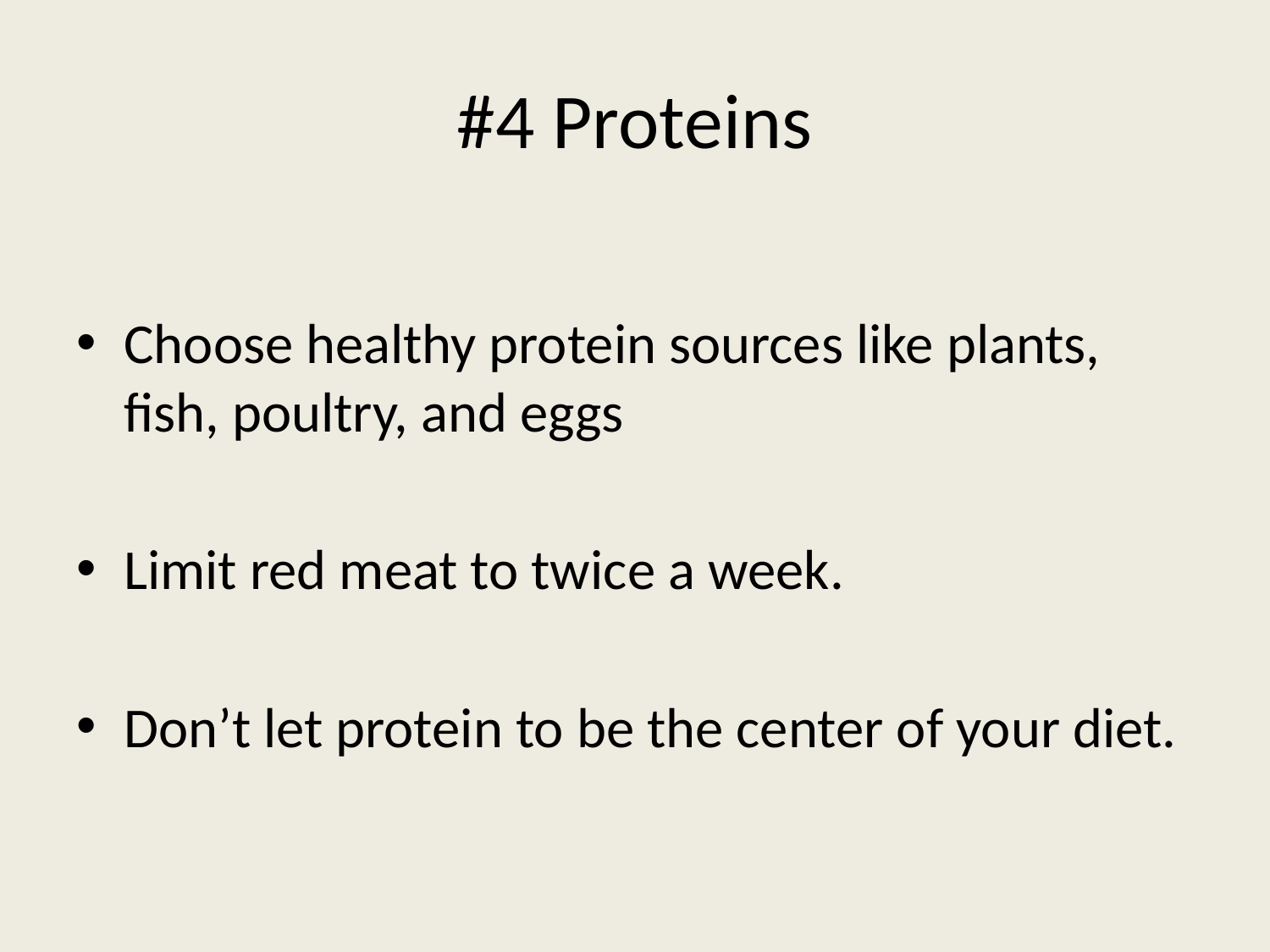

# #4 Proteins

Choose healthy protein sources like plants, fish, poultry, and eggs

Limit red meat to twice a week.

Don’t let protein to be the center of your diet.